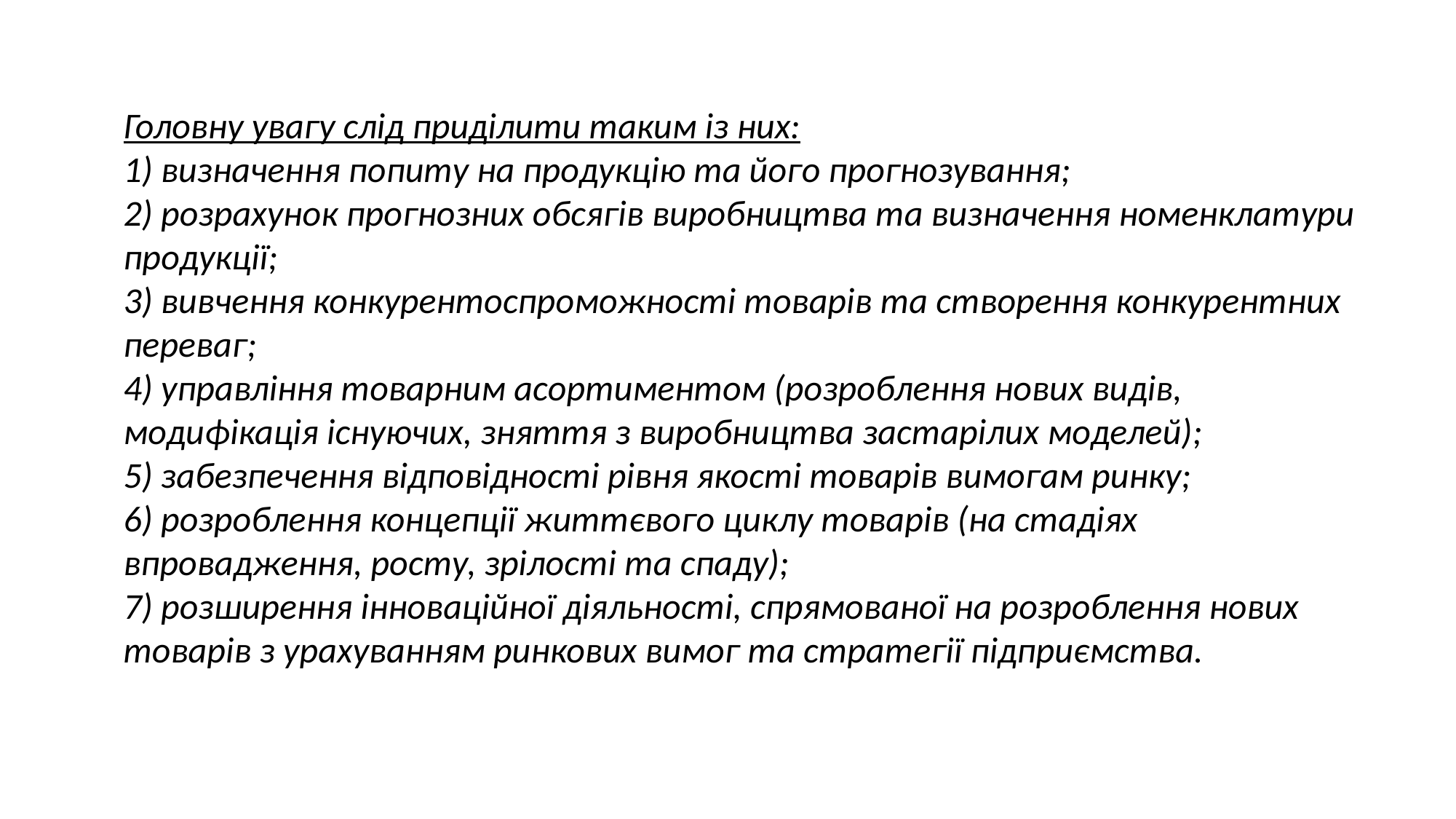

Головну увагу слід приділити таким із них:
1) визначення попиту на продукцію та його прогнозування;
2) розрахунок прогнозних обсягів виробництва та визначення номенклатури продукції;
3) вивчення конкурентоспроможності товарів та створення конкурентних переваг;
4) управління товарним асортиментом (розроблення нових видів, модифікація існуючих, зняття з виробництва застарілих моделей);
5) забезпечення відповідності рівня якості товарів вимогам ринку;
6) розроблення концепції життєвого циклу товарів (на стадіях впровадження, росту, зрілості та спаду);
7) розширення інноваційної діяльності, спрямованої на розроблення нових товарів з урахуванням ринкових вимог та стратегії підприємства.